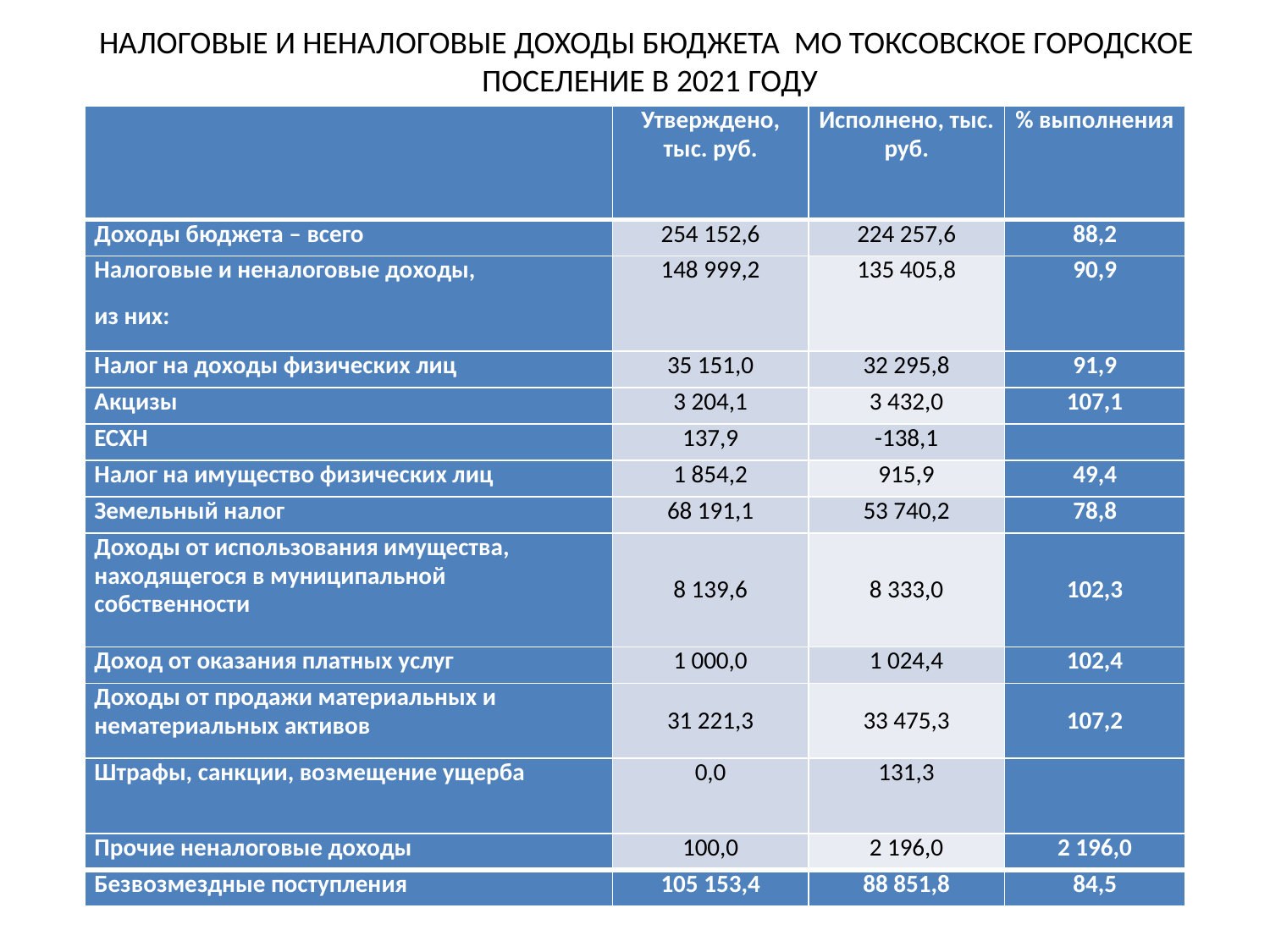

НАЛОГОВЫЕ И НЕНАЛОГОВЫЕ ДОХОДЫ БЮДЖЕТА  МО ТОКСОВСКОЕ ГОРОДСКОЕ  ПОСЕЛЕНИЕ В 2021 ГОДУ
|  | Утверждено, тыс. руб. | Исполнено, тыс. руб. | % выполнения |
| --- | --- | --- | --- |
| Доходы бюджета – всего | 254 152,6 | 224 257,6 | 88,2 |
| Налоговые и неналоговые доходы, из них: | 148 999,2 | 135 405,8 | 90,9 |
| Налог на доходы физических лиц | 35 151,0 | 32 295,8 | 91,9 |
| Акцизы | 3 204,1 | 3 432,0 | 107,1 |
| ЕСХН | 137,9 | -138,1 |  |
| Налог на имущество физических лиц | 1 854,2 | 915,9 | 49,4 |
| Земельный налог | 68 191,1 | 53 740,2 | 78,8 |
| Доходы от использования имущества, находящегося в муниципальной собственности | 8 139,6 | 8 333,0 | 102,3 |
| Доход от оказания платных услуг | 1 000,0 | 1 024,4 | 102,4 |
| Доходы от продажи материальных и нематериальных активов | 31 221,3 | 33 475,3 | 107,2 |
| Штрафы, санкции, возмещение ущерба | 0,0 | 131,3 |  |
| Прочие неналоговые доходы | 100,0 | 2 196,0 | 2 196,0 |
| Безвозмездные поступления | 105 153,4 | 88 851,8 | 84,5 |